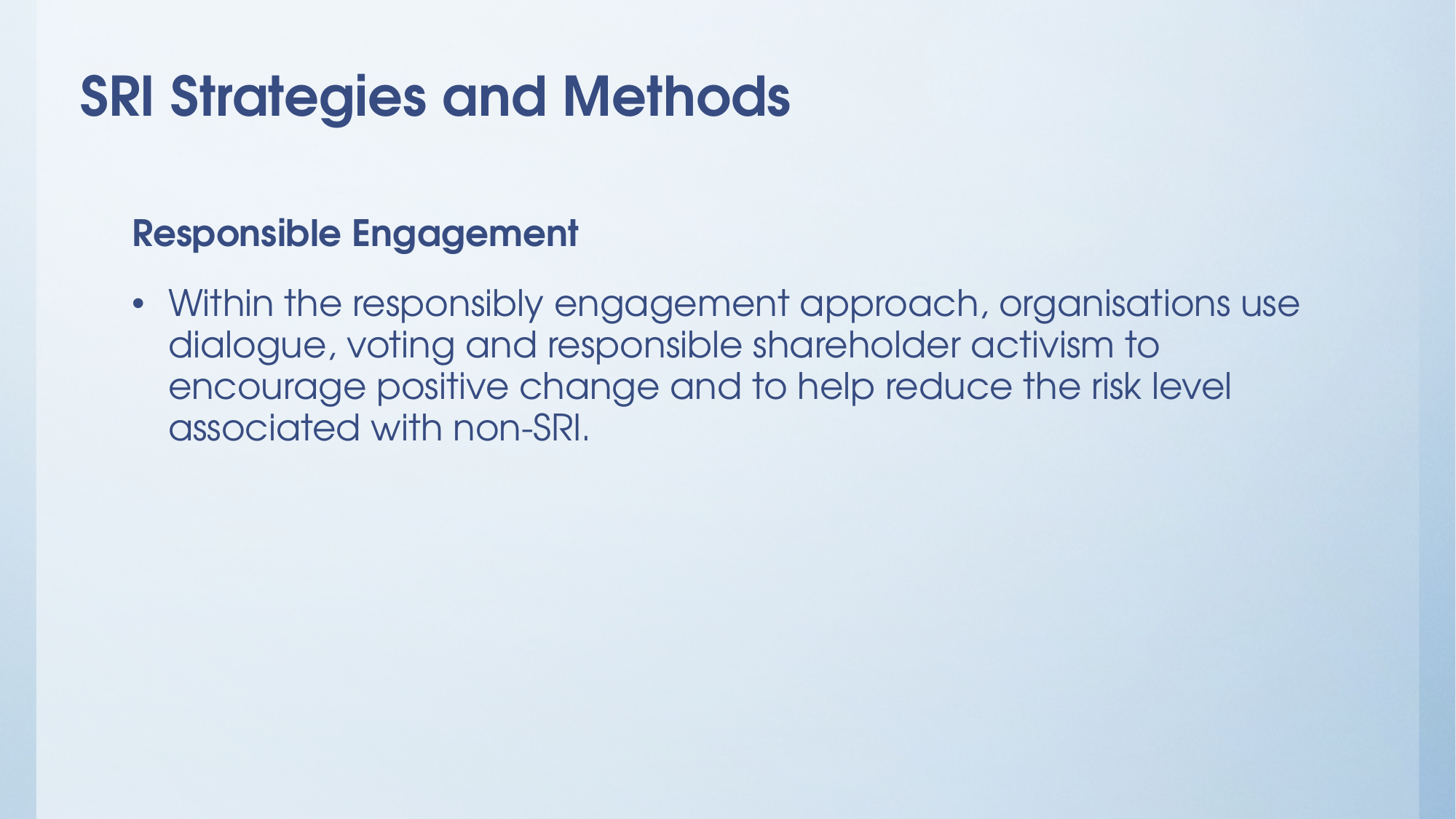

# SRI Strategies and Methods

Responsible Engagement
Within the responsibly engagement approach, organisations use dialogue, voting and responsible shareholder activism to encourage positive change and to help reduce the risk level associated with non-SRI.